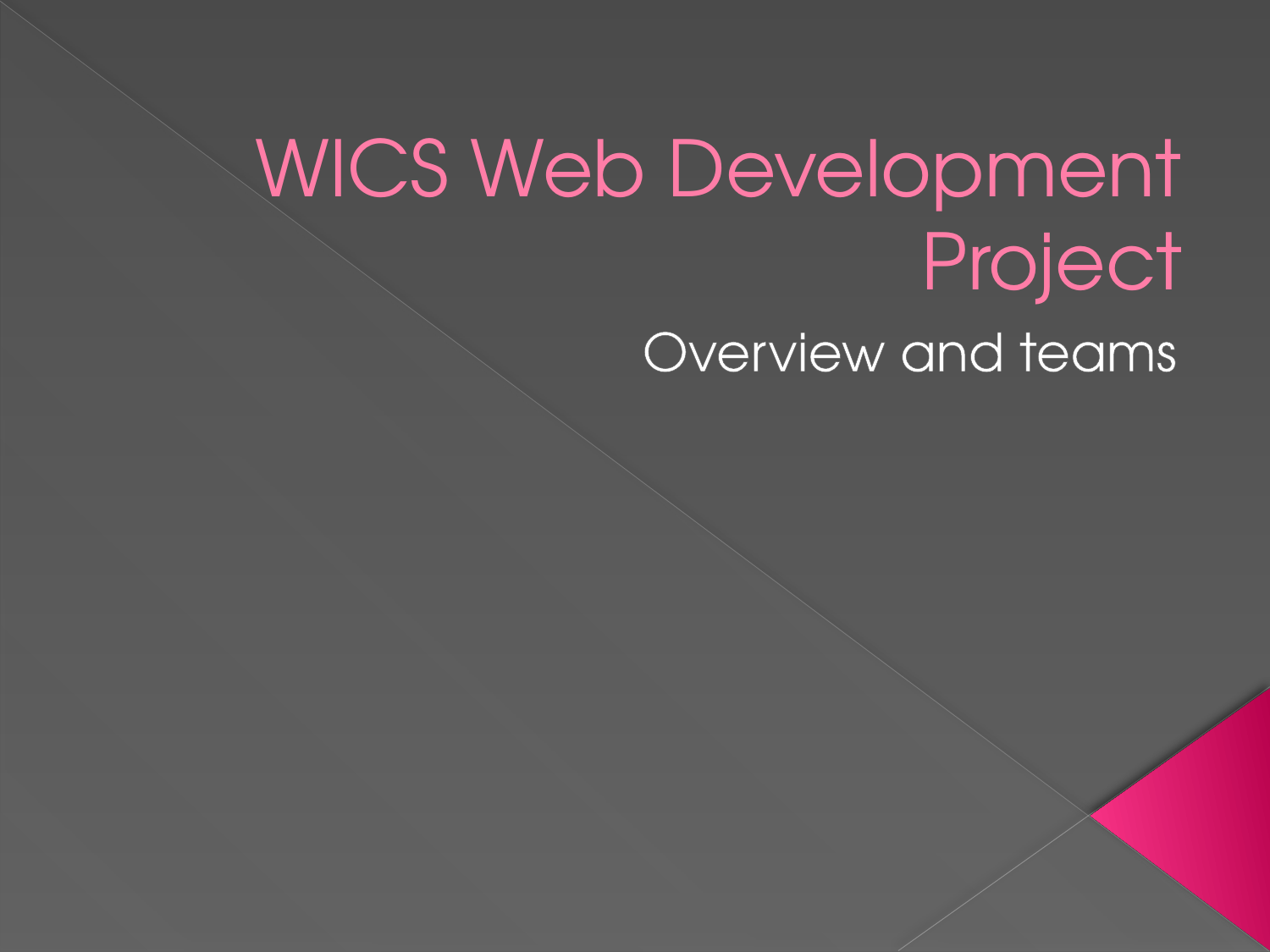

# WICS Web Development Project
Overview and teams